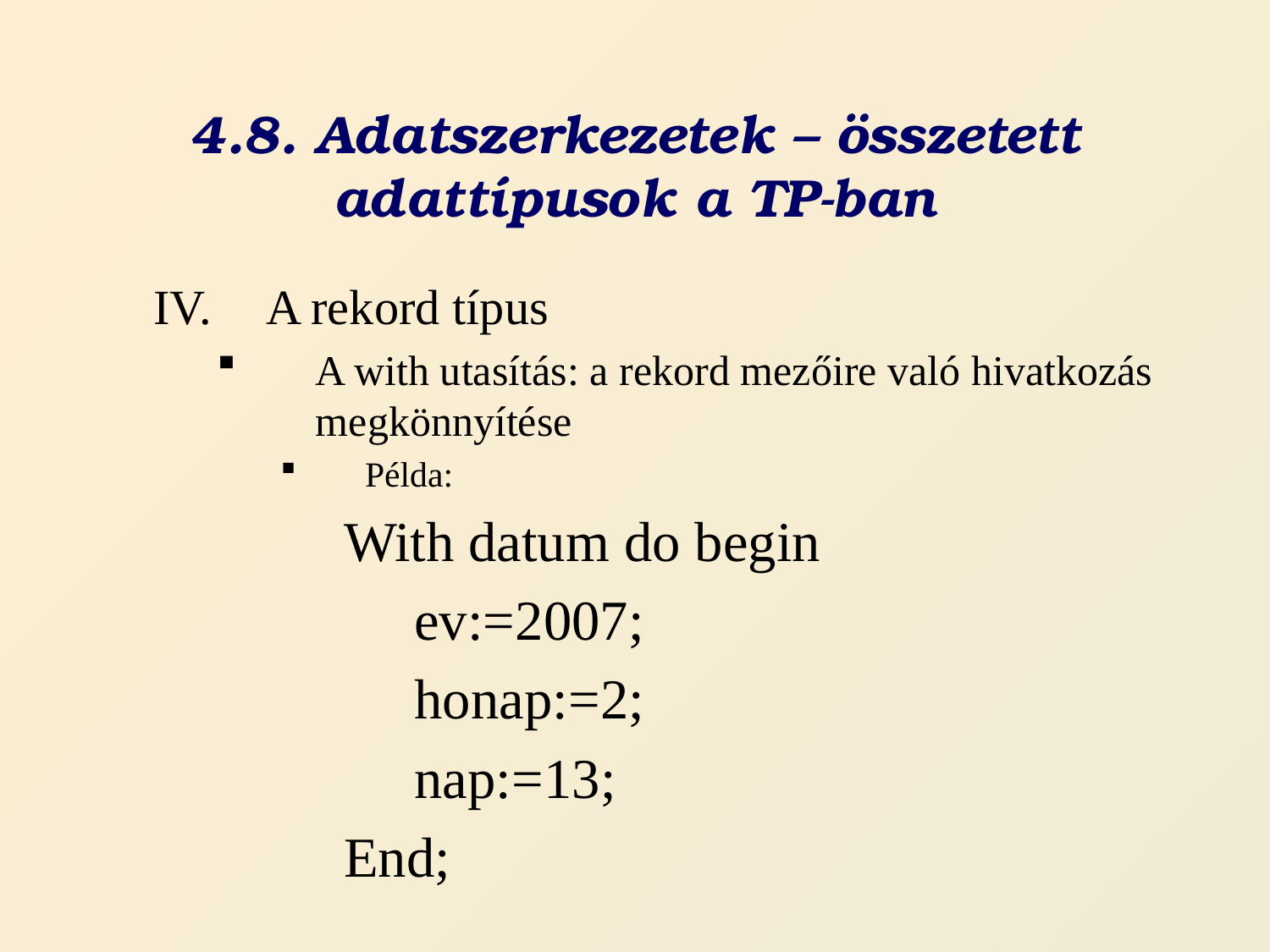

# 4.8. Adatszerkezetek – összetett adattípusok a TP-ban
A rekord típus
A with utasítás: a rekord mezőire való hivatkozás megkönnyítése
Példa:
With datum do begin
	ev:=2007;
	honap:=2;
	nap:=13;
End;